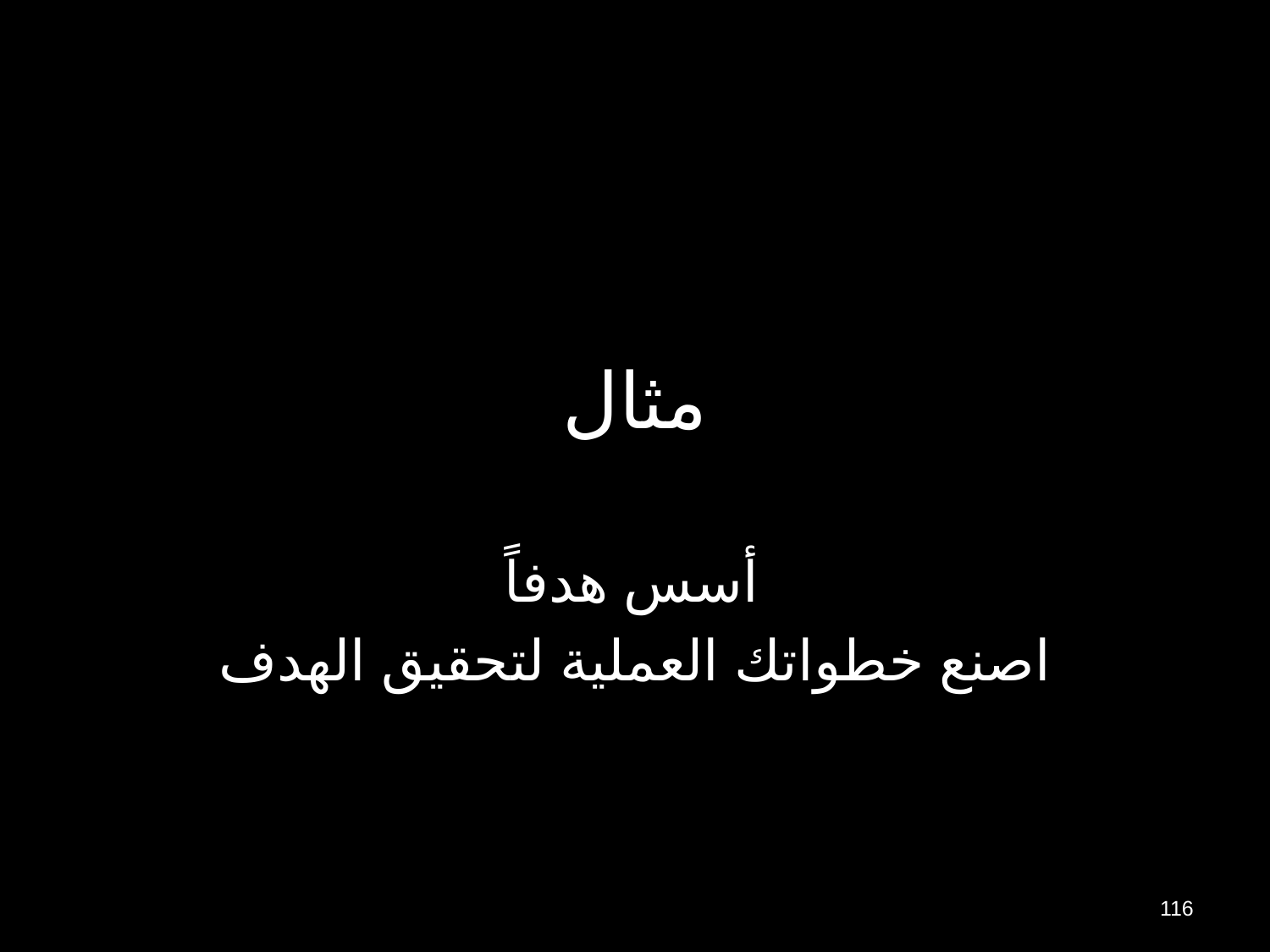

# مثال
أسس هدفاً
اصنع خطواتك العملية لتحقيق الهدف
116